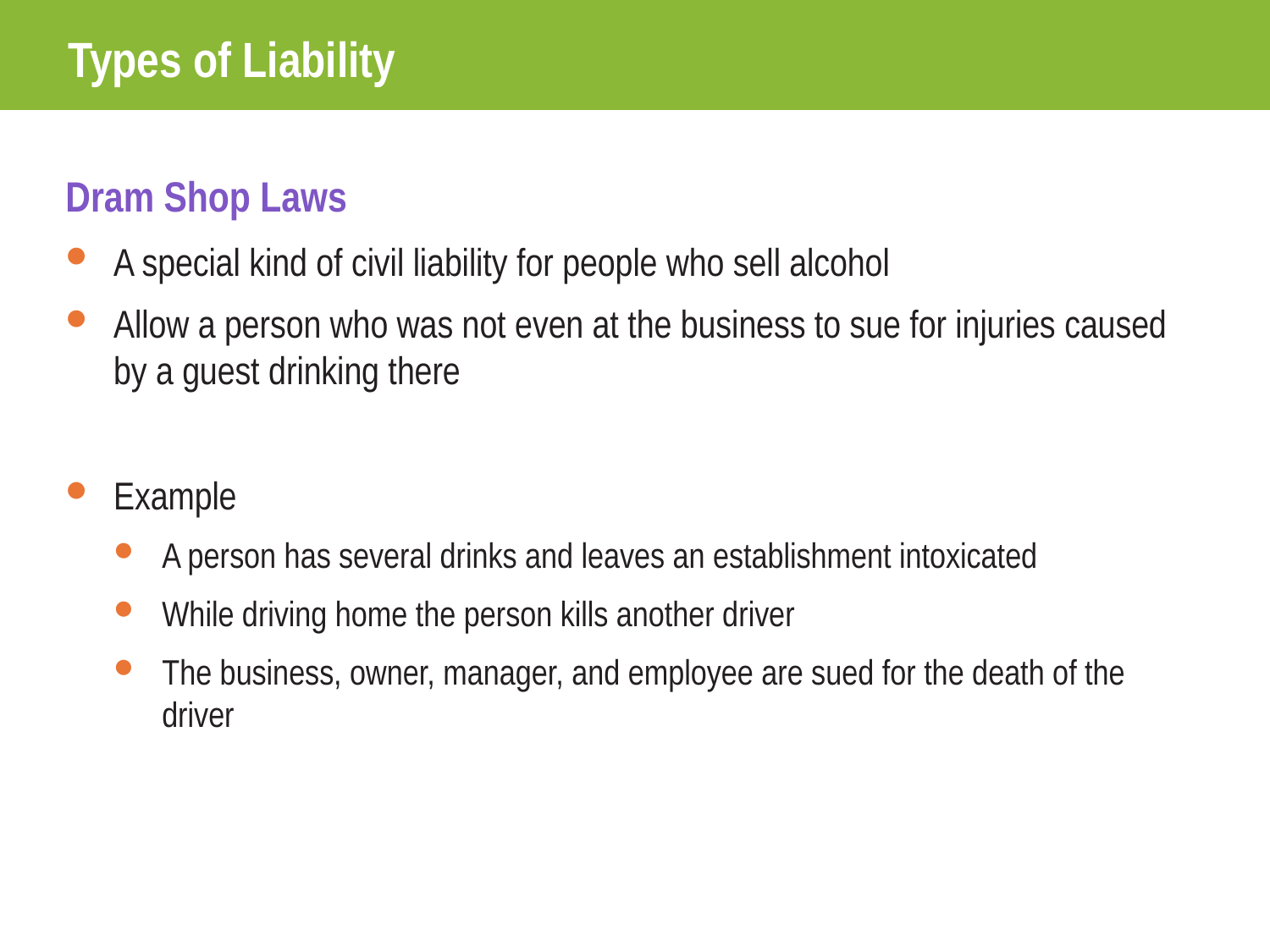

Types of Liability
Dram Shop Laws
A special kind of civil liability for people who sell alcohol
Allow a person who was not even at the business to sue for injuries caused by a guest drinking there

Example
A person has several drinks and leaves an establishment intoxicated
While driving home the person kills another driver
The business, owner, manager, and employee are sued for the death of the driver